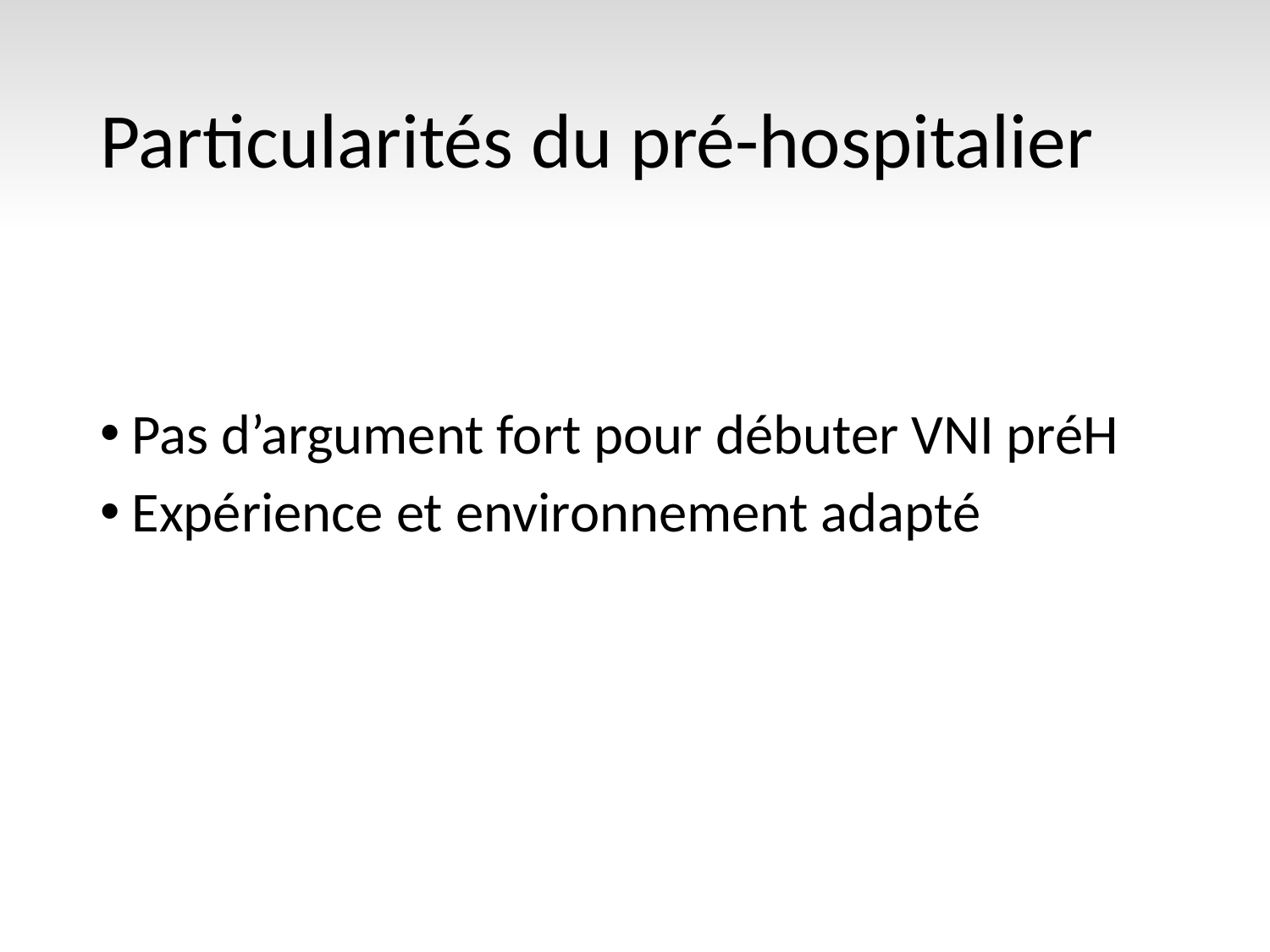

# Particularités du pré-hospitalier
Pas d’argument fort pour débuter VNI préH
Expérience et environnement adapté